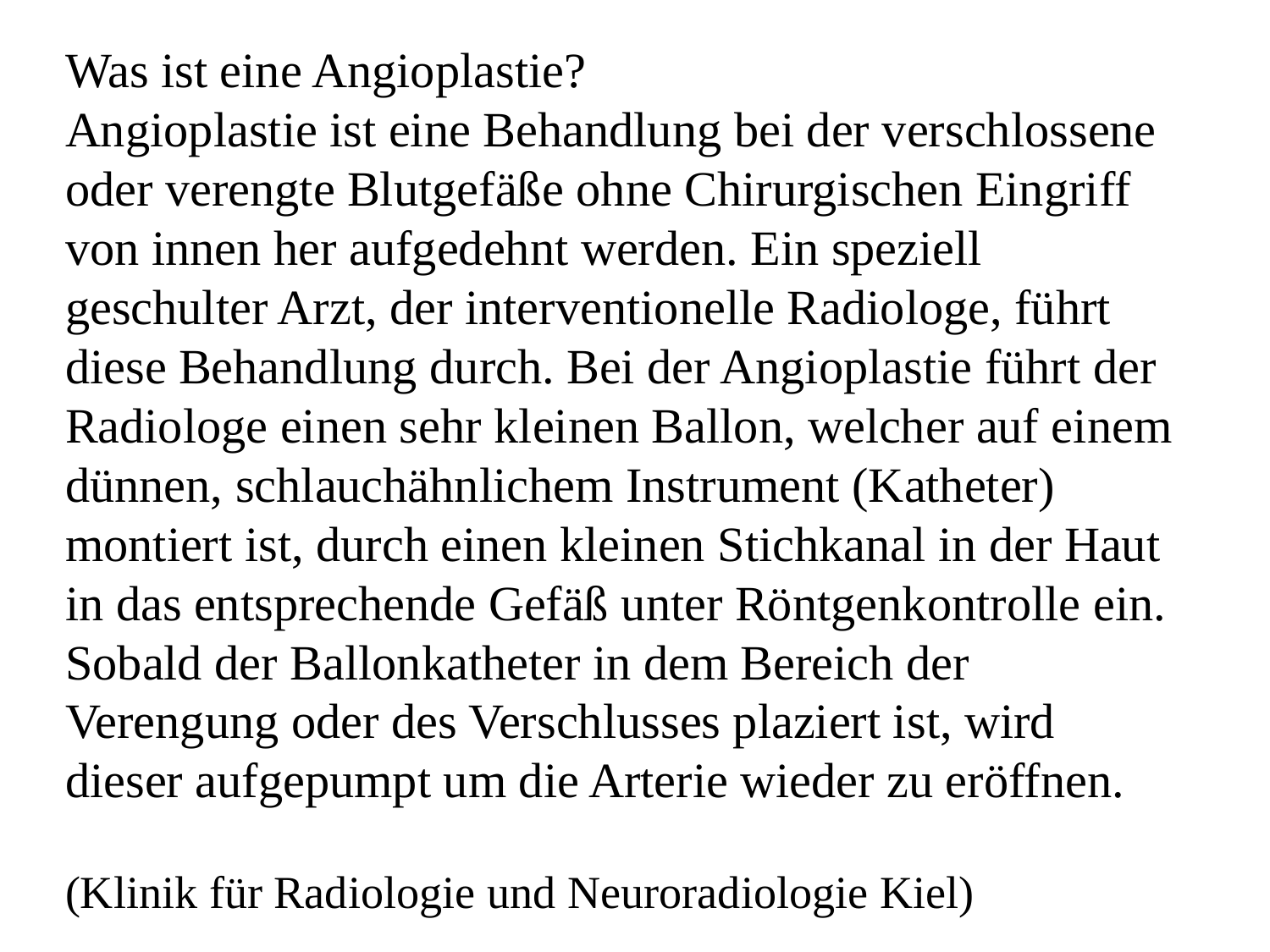

Was ist eine Angioplastie?
Angioplastie ist eine Behandlung bei der verschlossene oder verengte Blutgefäße ohne Chirurgischen Eingriff von innen her aufgedehnt werden. Ein speziell geschulter Arzt, der interventionelle Radiologe, führt diese Behandlung durch. Bei der Angioplastie führt der Radiologe einen sehr kleinen Ballon, welcher auf einem dünnen, schlauchähnlichem Instrument (Katheter) montiert ist, durch einen kleinen Stichkanal in der Haut in das entsprechende Gefäß unter Röntgenkontrolle ein. Sobald der Ballonkatheter in dem Bereich der Verengung oder des Verschlusses plaziert ist, wird dieser aufgepumpt um die Arterie wieder zu eröffnen.

(Klinik für Radiologie und Neuroradiologie Kiel)